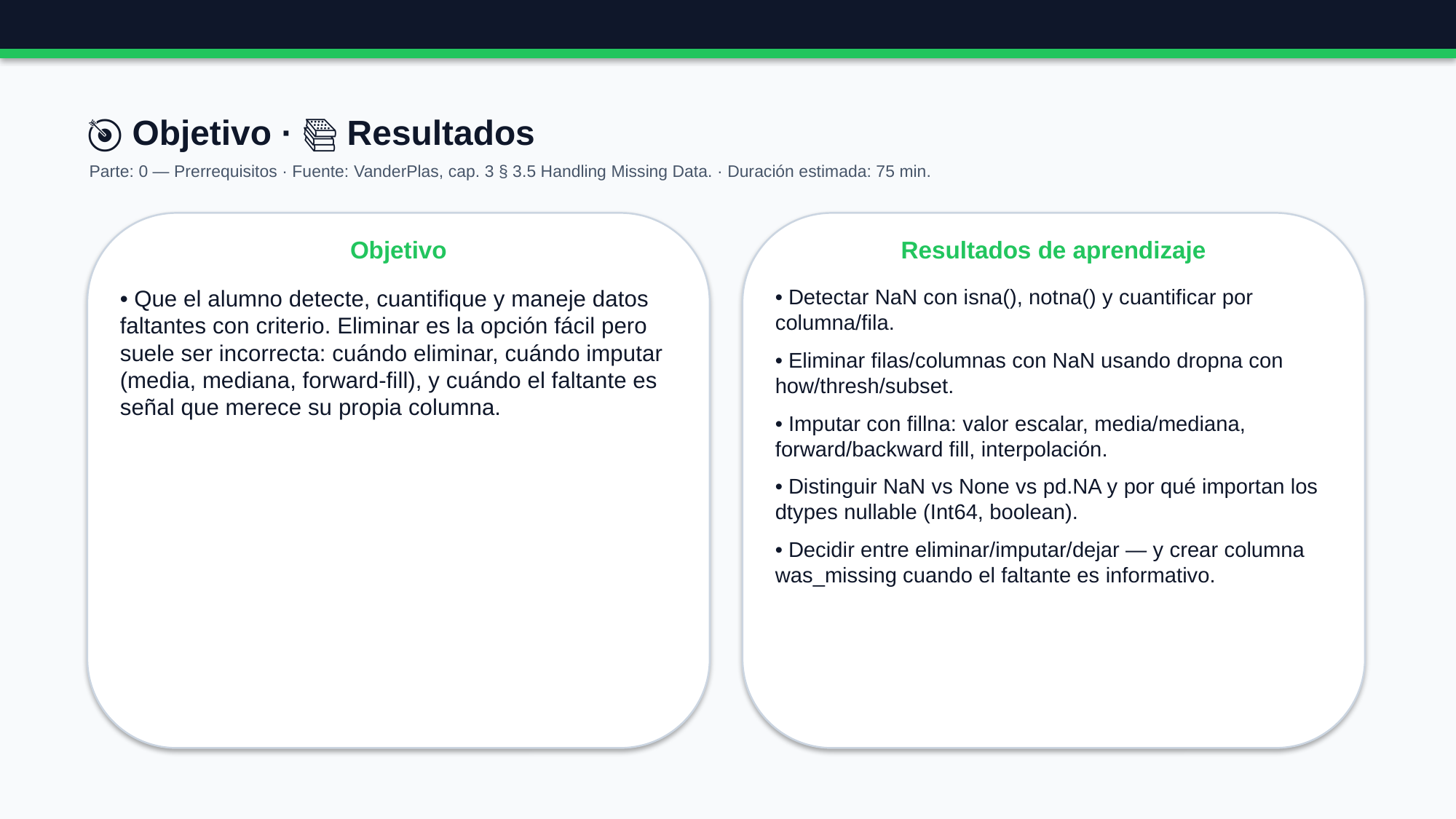

🎯 Objetivo · 📚 Resultados
Parte: 0 — Prerrequisitos · Fuente: VanderPlas, cap. 3 § 3.5 Handling Missing Data. · Duración estimada: 75 min.

Objetivo
Resultados de aprendizaje
• Que el alumno detecte, cuantifique y maneje datos faltantes con criterio. Eliminar es la opción fácil pero suele ser incorrecta: cuándo eliminar, cuándo imputar (media, mediana, forward-fill), y cuándo el faltante es señal que merece su propia columna.
• Detectar NaN con isna(), notna() y cuantificar por columna/fila.
• Eliminar filas/columnas con NaN usando dropna con how/thresh/subset.
• Imputar con fillna: valor escalar, media/mediana, forward/backward fill, interpolación.
• Distinguir NaN vs None vs pd.NA y por qué importan los dtypes nullable (Int64, boolean).
• Decidir entre eliminar/imputar/dejar — y crear columna was_missing cuando el faltante es informativo.